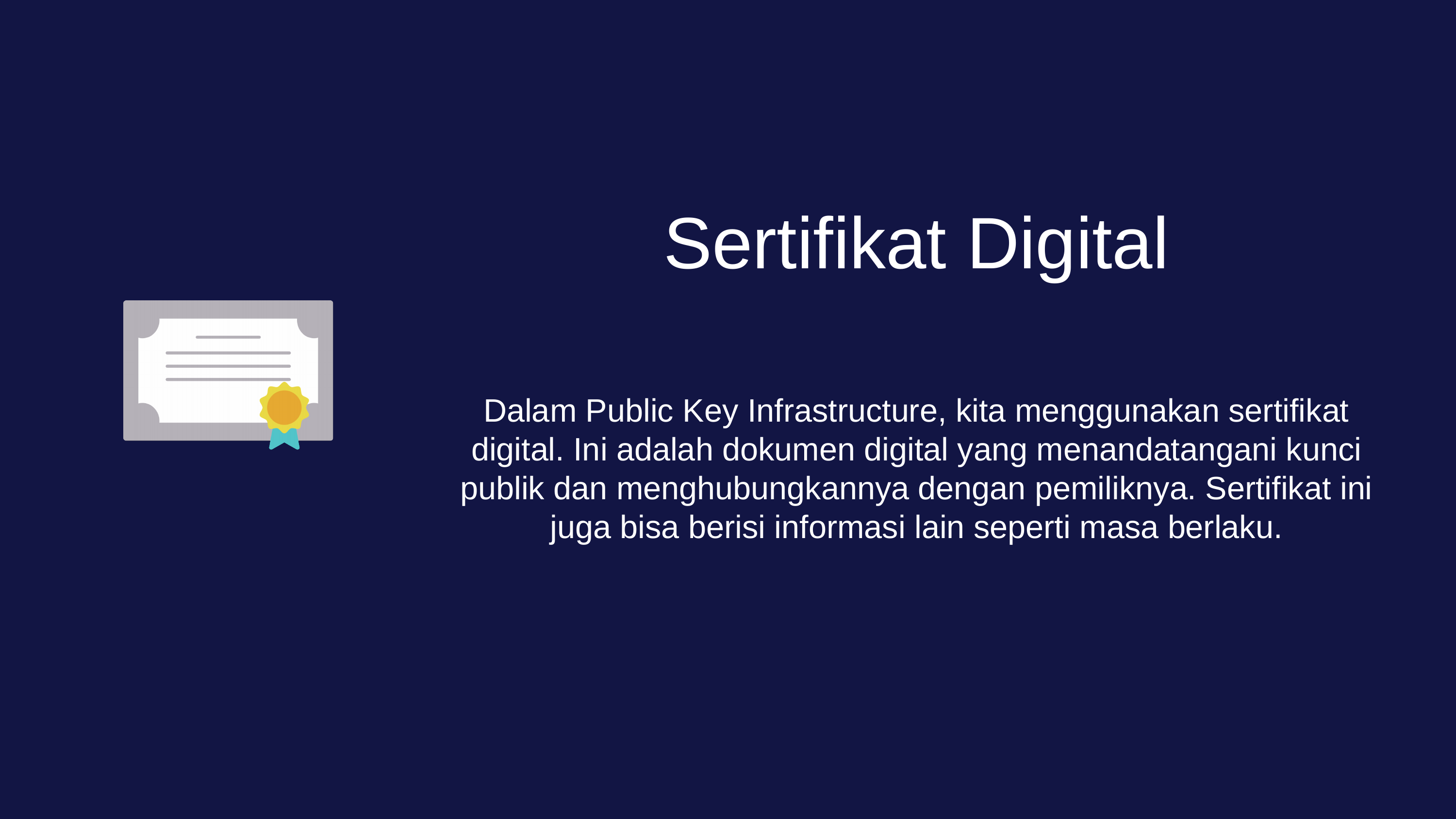

Sertifikat Digital

Dalam Public Key Infrastructure, kita menggunakan sertifikat digital. Ini adalah dokumen digital yang menandatangani kunci publik dan menghubungkannya dengan pemiliknya. Sertifikat ini juga bisa berisi informasi lain seperti masa berlaku.